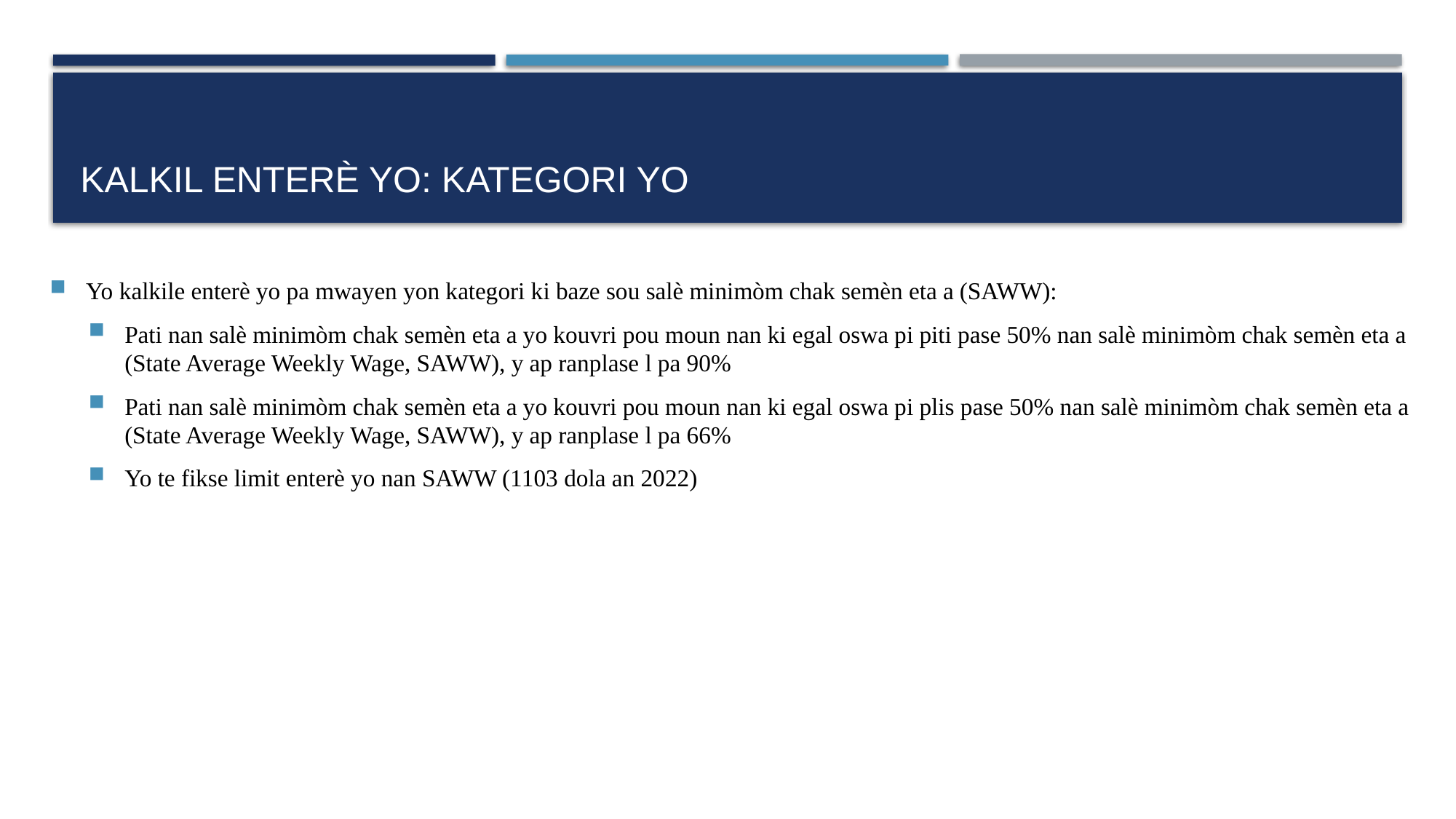

# Kalkil Enterè yo: Kategori yo
Yo kalkile enterè yo pa mwayen yon kategori ki baze sou salè minimòm chak semèn eta a (SAWW):
Pati nan salè minimòm chak semèn eta a yo kouvri pou moun nan ki egal oswa pi piti pase 50% nan salè minimòm chak semèn eta a (State Average Weekly Wage, SAWW), y ap ranplase l pa 90%
Pati nan salè minimòm chak semèn eta a yo kouvri pou moun nan ki egal oswa pi plis pase 50% nan salè minimòm chak semèn eta a (State Average Weekly Wage, SAWW), y ap ranplase l pa 66%
Yo te fikse limit enterè yo nan SAWW (1103 dola an 2022)